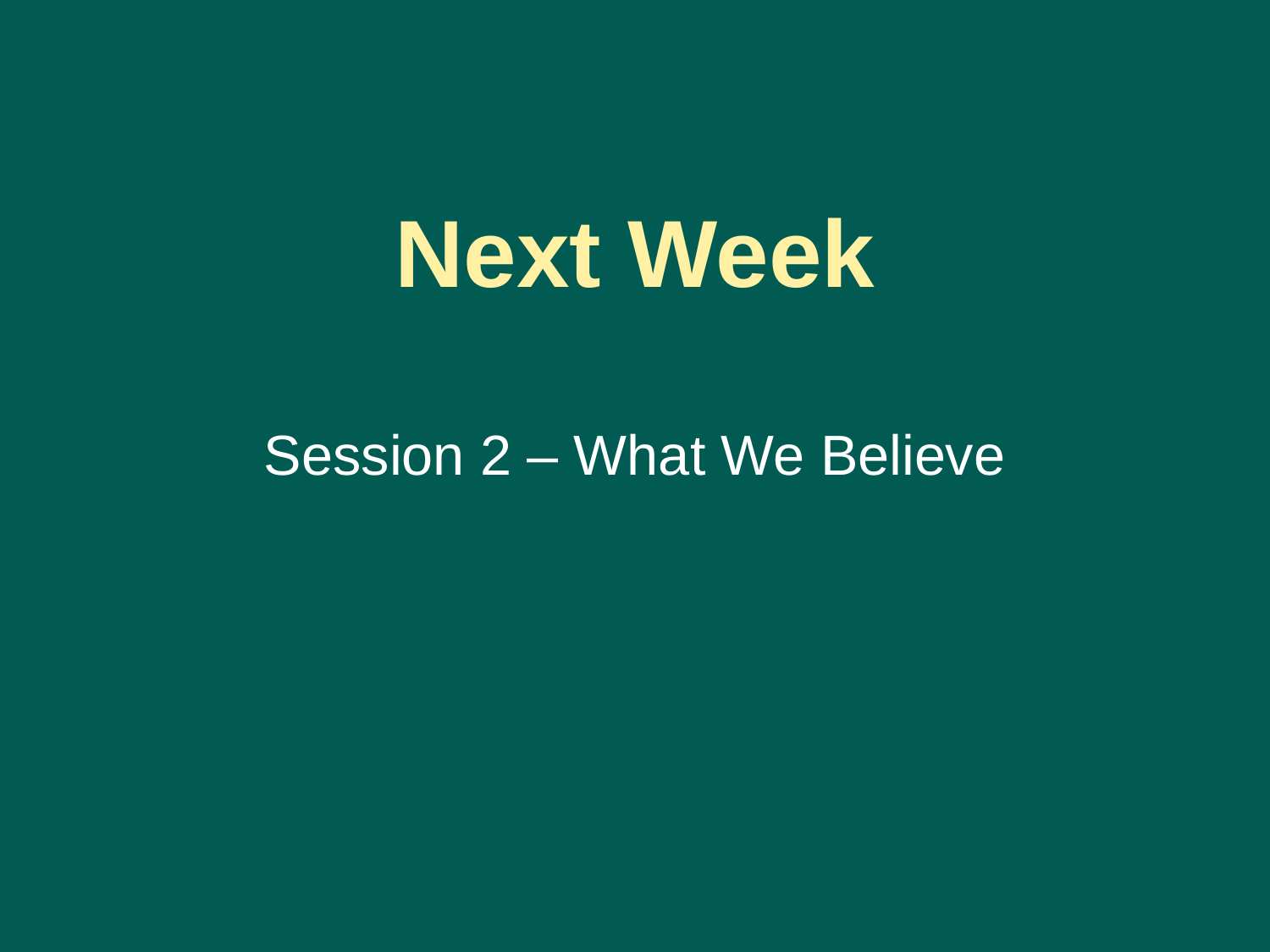

# Next Week
Session 2 – What We Believe
Archdiocese of Western Pennsylvania , Orthodox Church in America
16